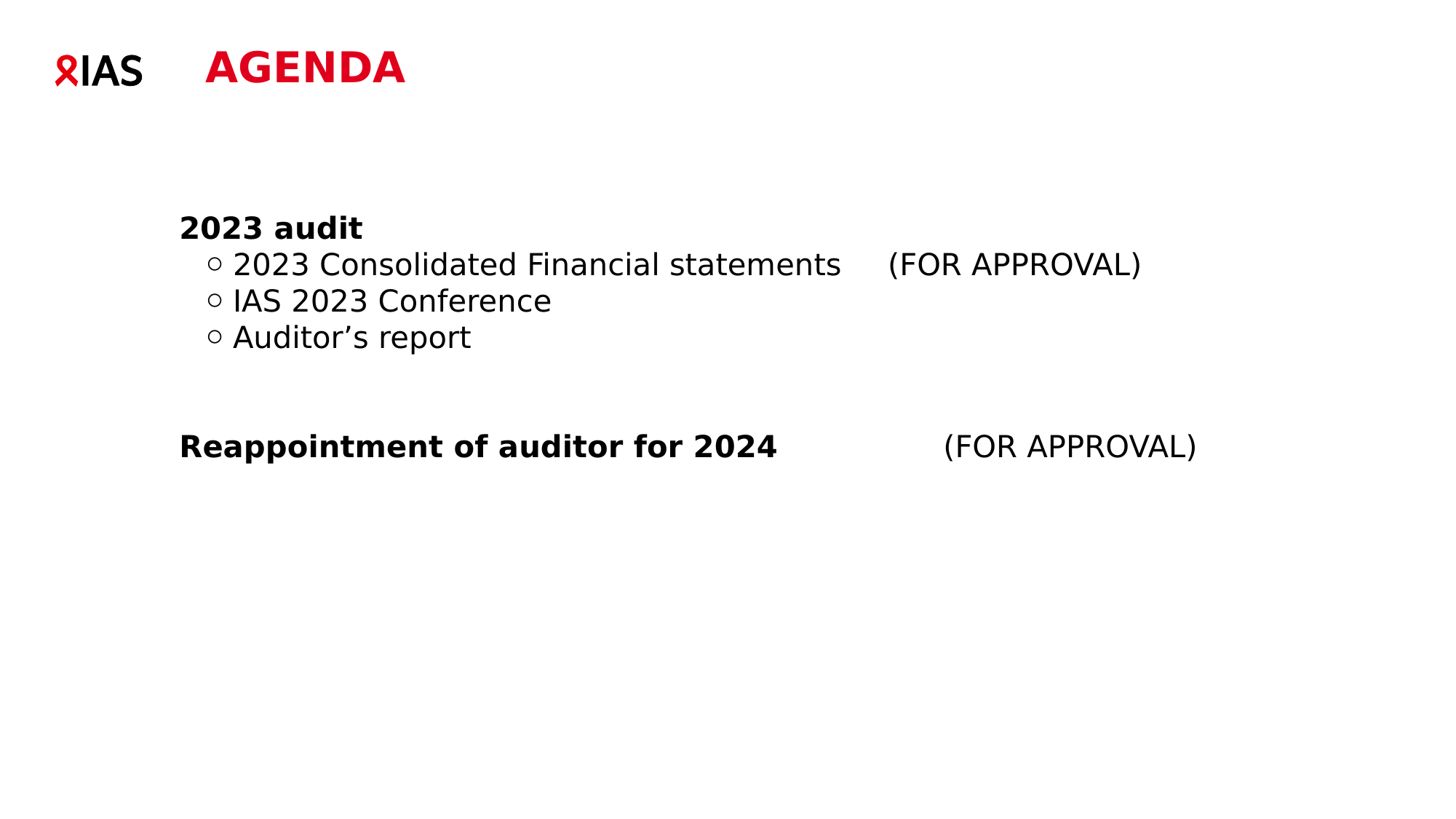

# AGENDA
2023 audit
2023 Consolidated Financial statements	(FOR APPROVAL)
IAS 2023 Conference
Auditor’s report

Reappointment of auditor for 2024		(FOR APPROVAL)